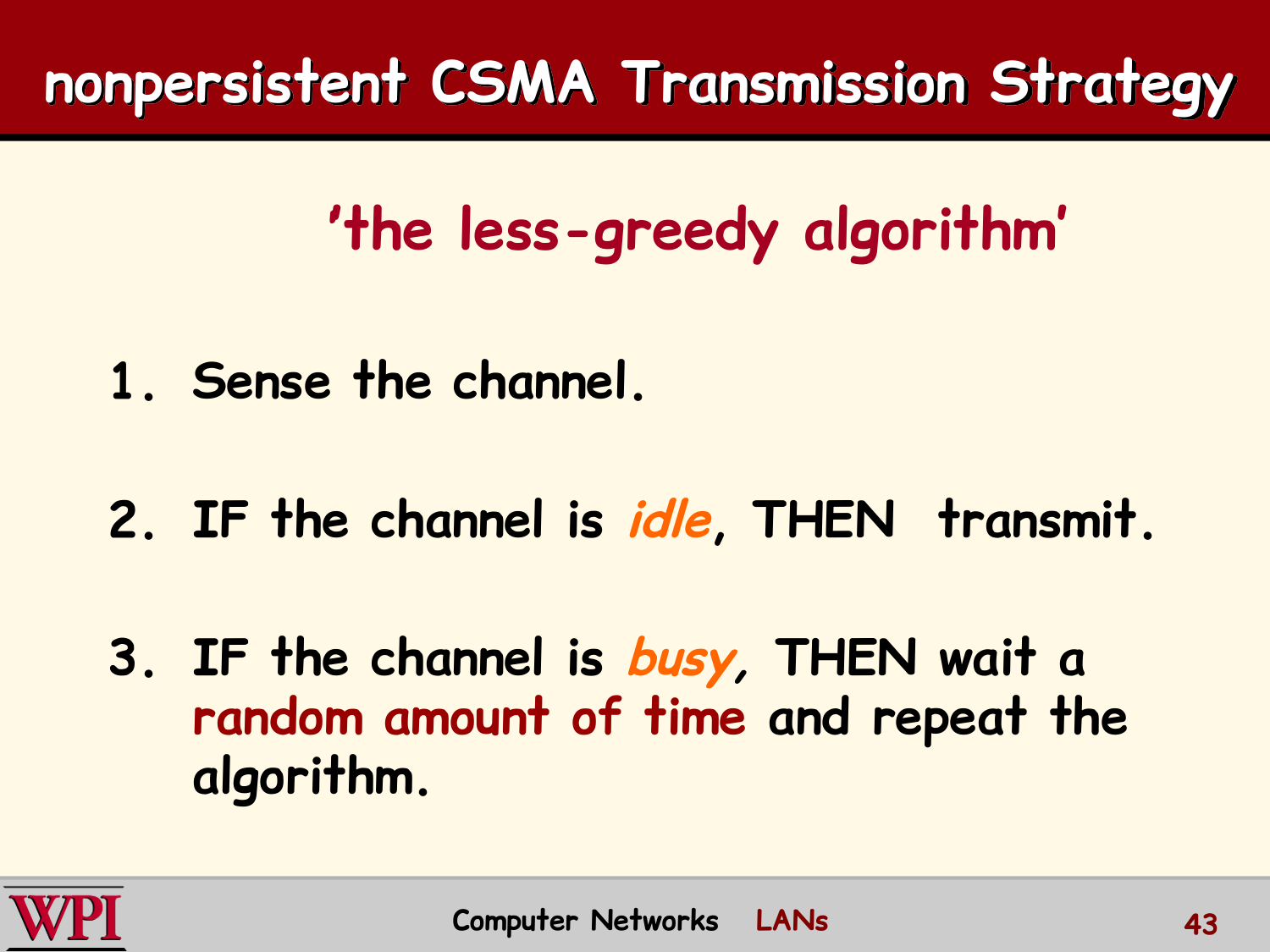

# nonpersistent CSMA Transmission Strategy
		‘’the less-greedy algorithm’

Sense the channel.

IF the channel is idle, THEN  transmit.

IF the channel is busy, THEN wait a random amount of time and repeat the algorithm.
Computer Networks   LANs
43